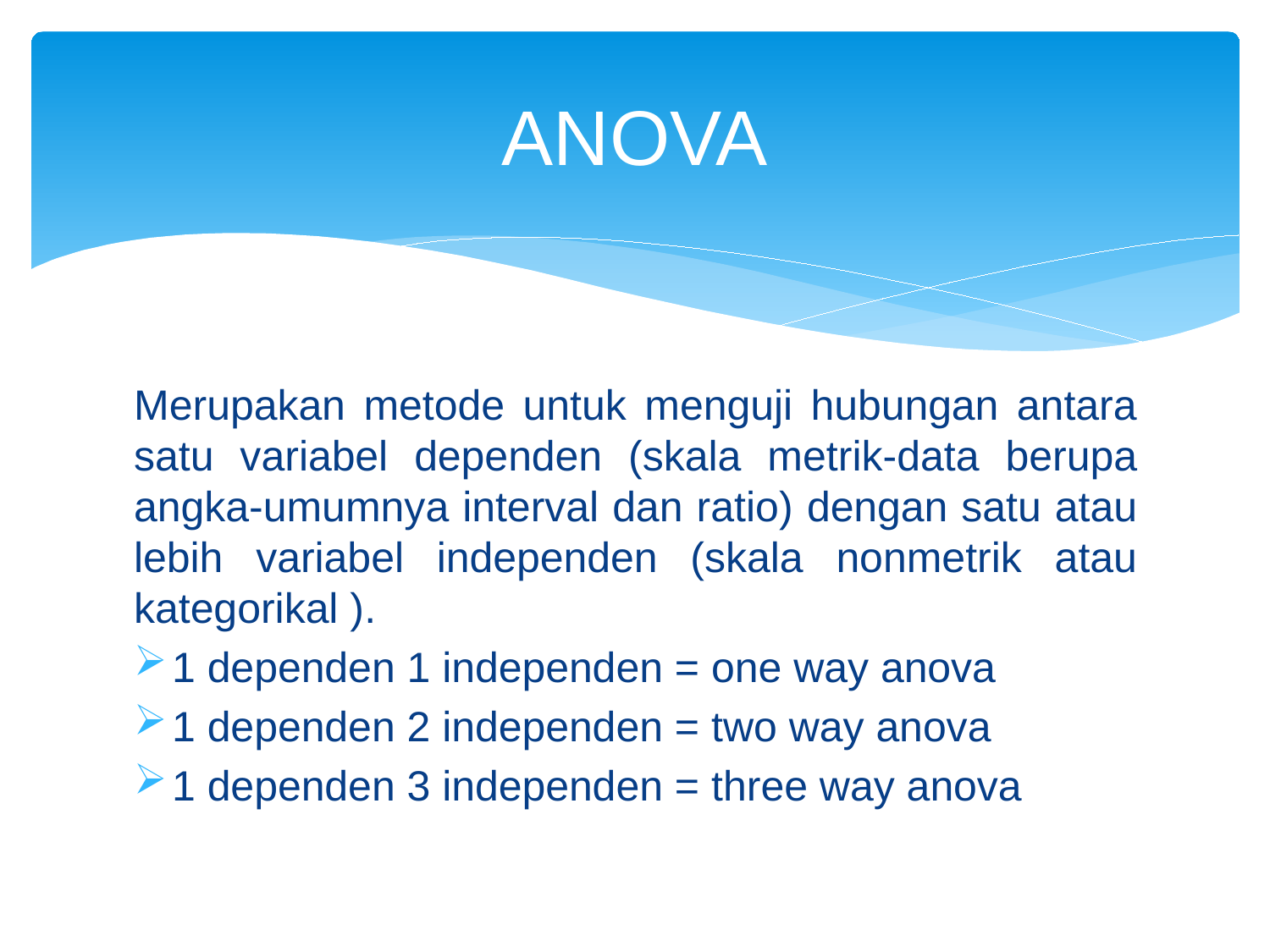

# ANOVA
Merupakan metode untuk menguji hubungan antara satu variabel dependen (skala metrik-data berupa angka-umumnya interval dan ratio) dengan satu atau lebih variabel independen (skala nonmetrik atau kategorikal ).
1 dependen 1 independen = one way anova
1 dependen 2 independen = two way anova
1 dependen 3 independen = three way anova